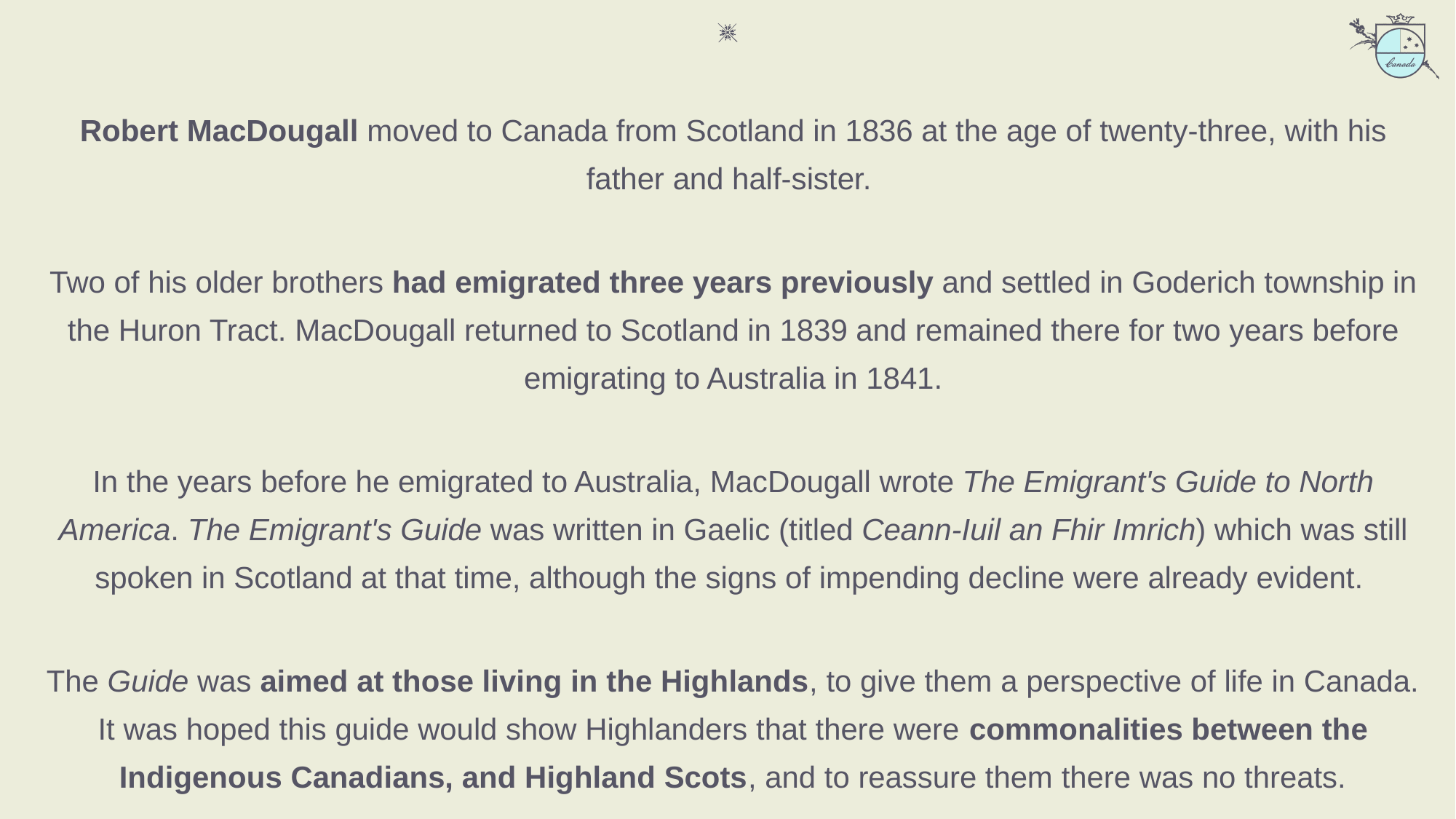

Robert MacDougall moved to Canada from Scotland in 1836 at the age of twenty-three, with his father and half-sister.

Two of his older brothers had emigrated three years previously and settled in Goderich township in the Huron Tract. MacDougall returned to Scotland in 1839 and remained there for two years before emigrating to Australia in 1841.

In the years before he emigrated to Australia, MacDougall wrote The Emigrant's Guide to North America. The Emigrant's Guide was written in Gaelic (titled Ceann-Iuil an Fhir Imrich) which was still spoken in Scotland at that time, although the signs of impending decline were already evident.

The Guide was aimed at those living in the Highlands, to give them a perspective of life in Canada. It was hoped this guide would show Highlanders that there were commonalities between the Indigenous Canadians, and Highland Scots, and to reassure them there was no threats.